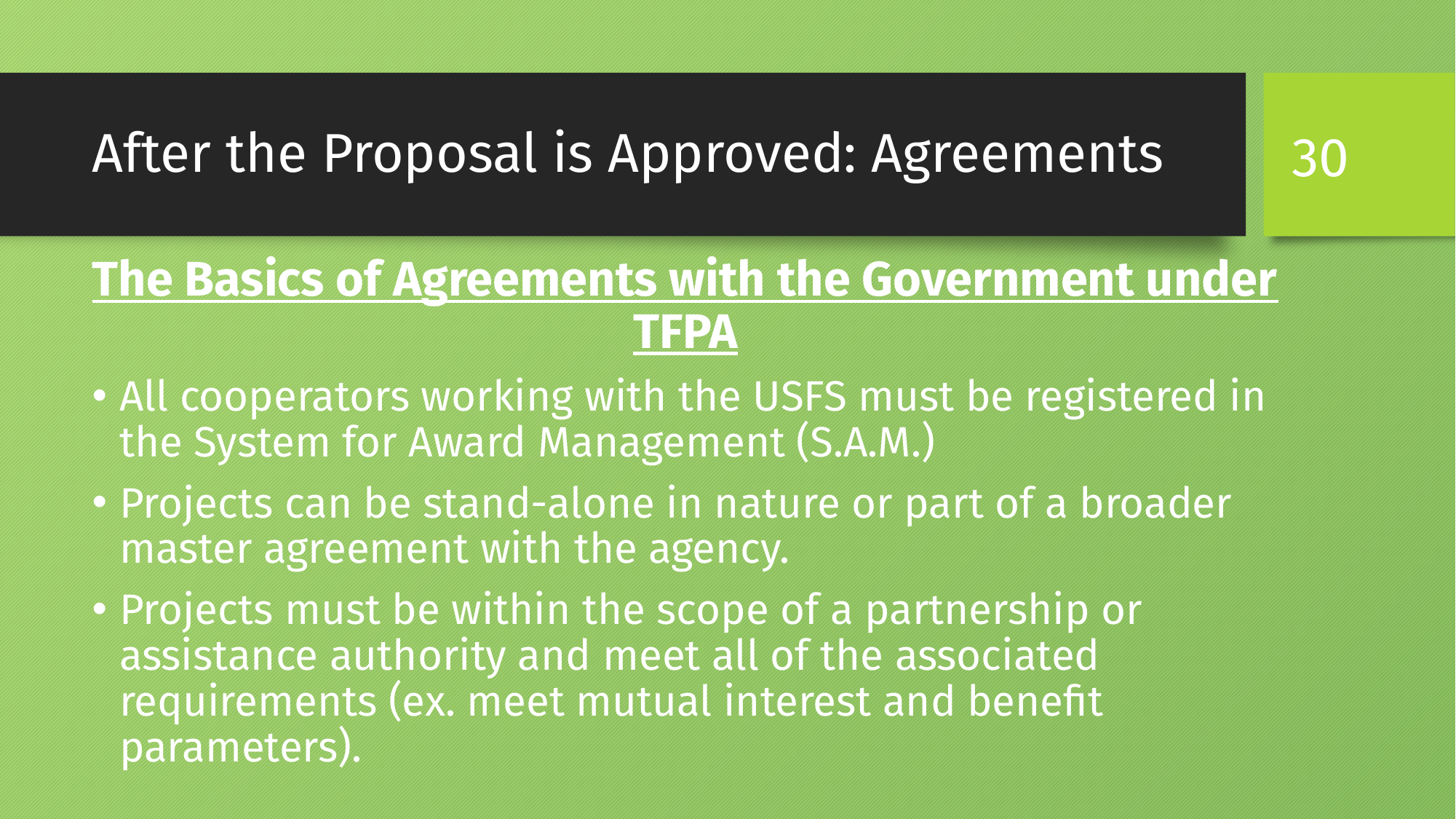

30
# After the Proposal is Approved: Agreements
The Basics of Agreements with the Government under TFPA
All cooperators working with the USFS must be registered in the System for Award Management (S.A.M.)
Projects can be stand-alone in nature or part of a broader master agreement with the agency.
Projects must be within the scope of a partnership or assistance authority and meet all of the associated requirements (ex. meet mutual interest and benefit parameters).